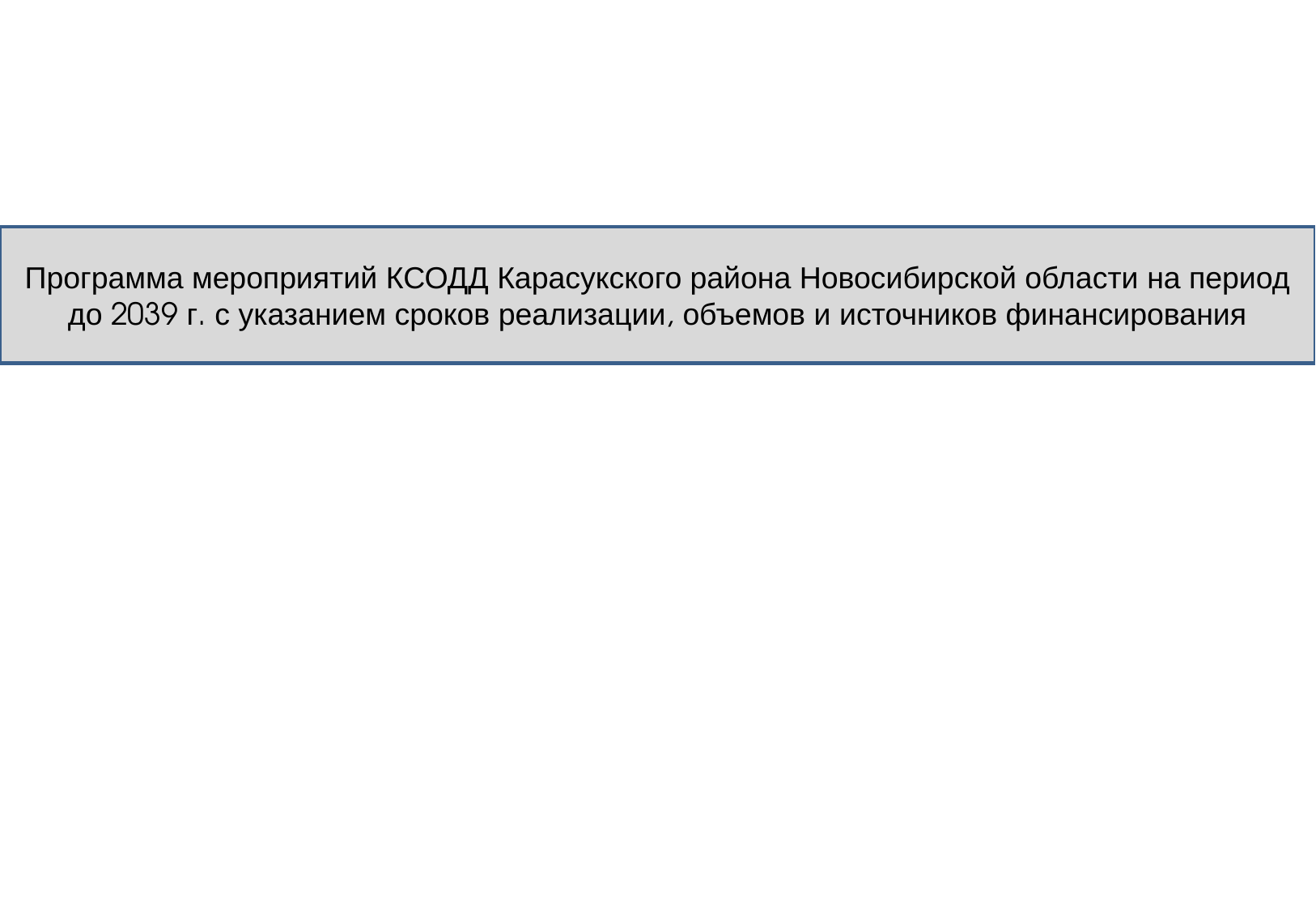

Программа мероприятий КСОДД Карасукского района Новосибирской области на период до 2039 г. с указанием сроков реализации, объемов и источников финансирования